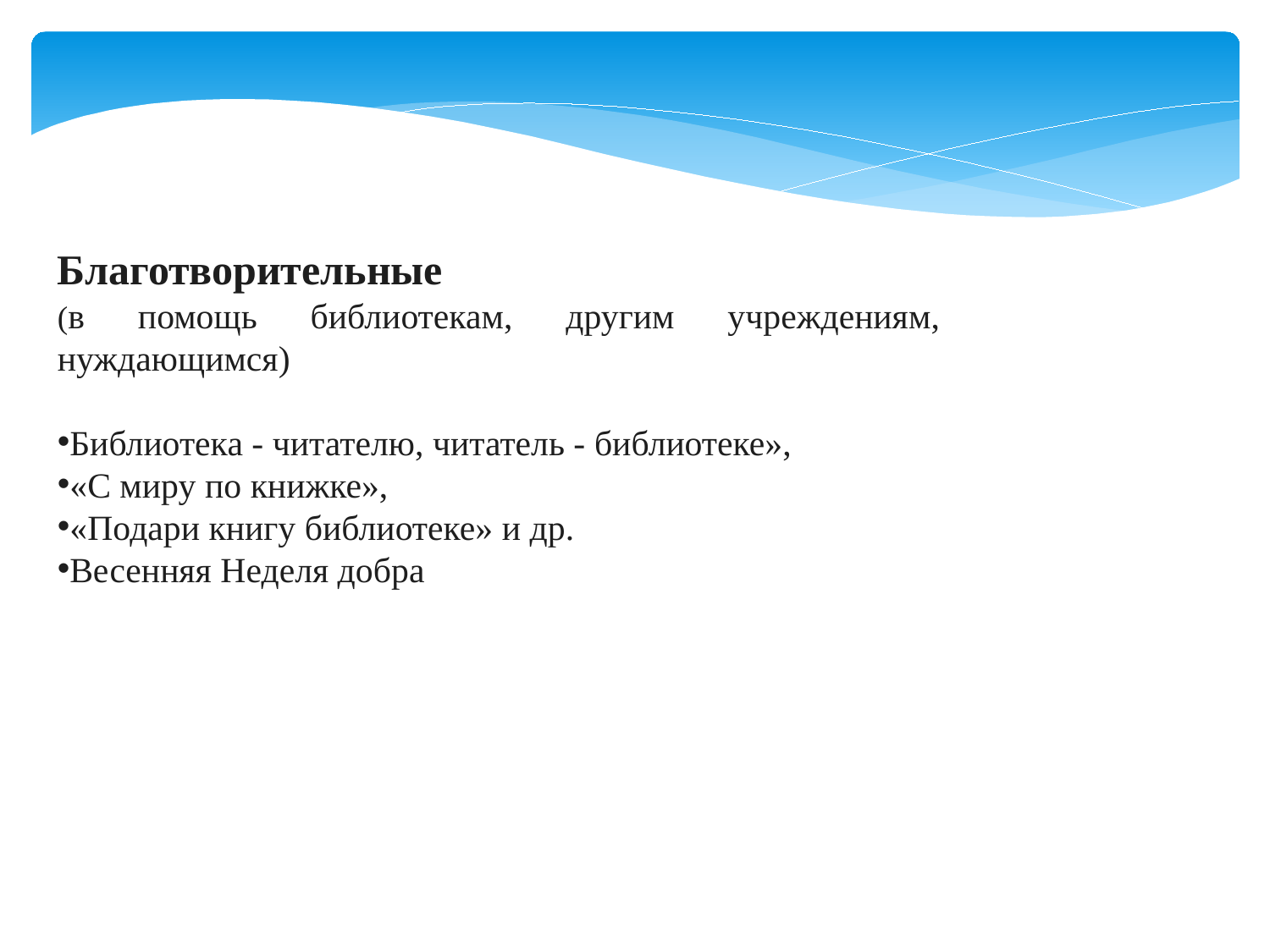

Благотворительные
(в помощь библиотекам, другим учреждениям, нуждающимся)

Библиотека - читателю, читатель - библиотеке»,
«С миру по книжке»,
«Подари книгу библиотеке» и др.
Весенняя Неделя добра